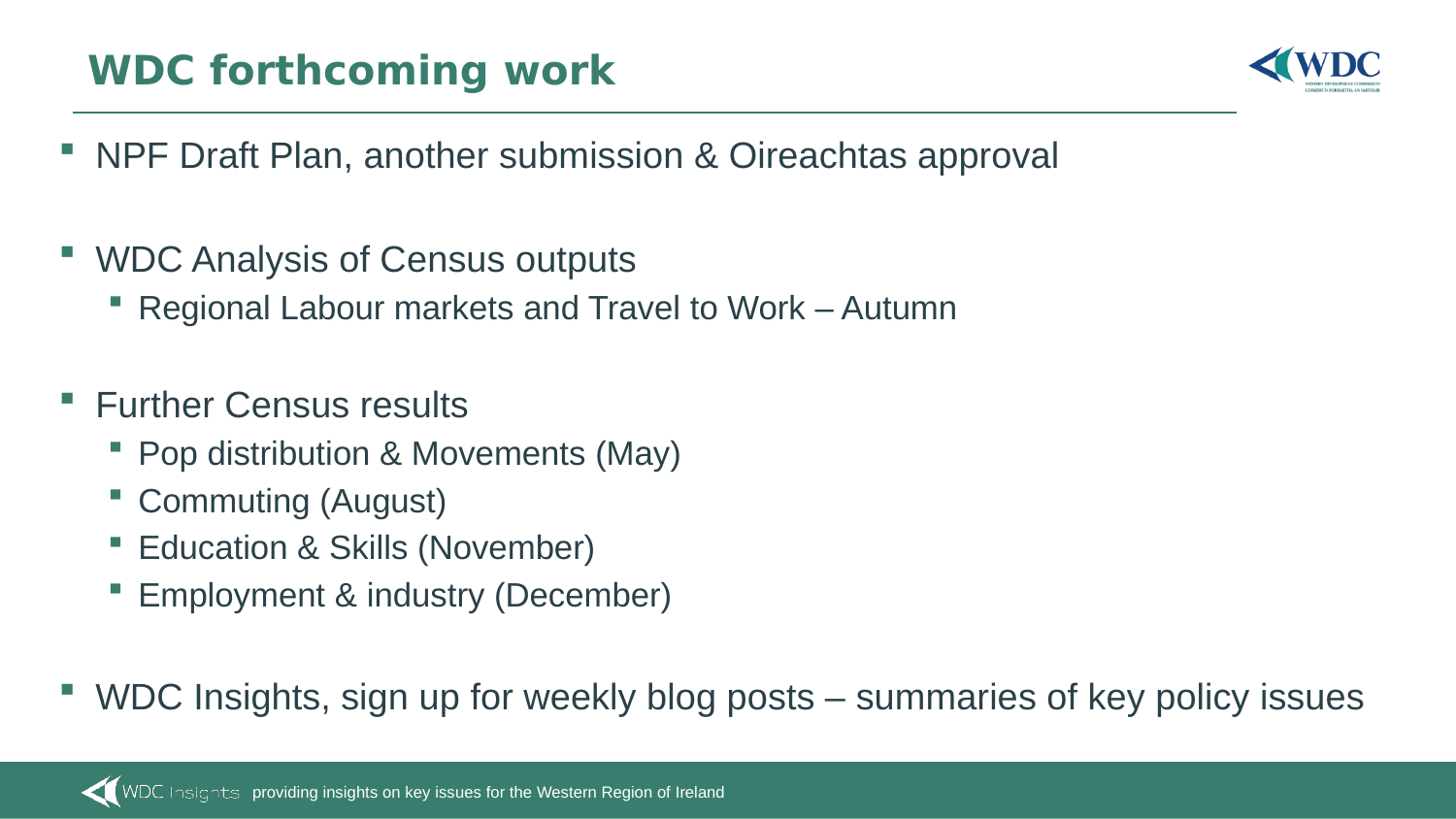

# WDC forthcoming work
NPF Draft Plan, another submission & Oireachtas approval

WDC Analysis of Census outputs
Regional Labour markets and Travel to Work – Autumn

Further Census results
Pop distribution & Movements (May)
Commuting (August)
Education & Skills (November)
Employment & industry (December)

WDC Insights, sign up for weekly blog posts – summaries of key policy issues